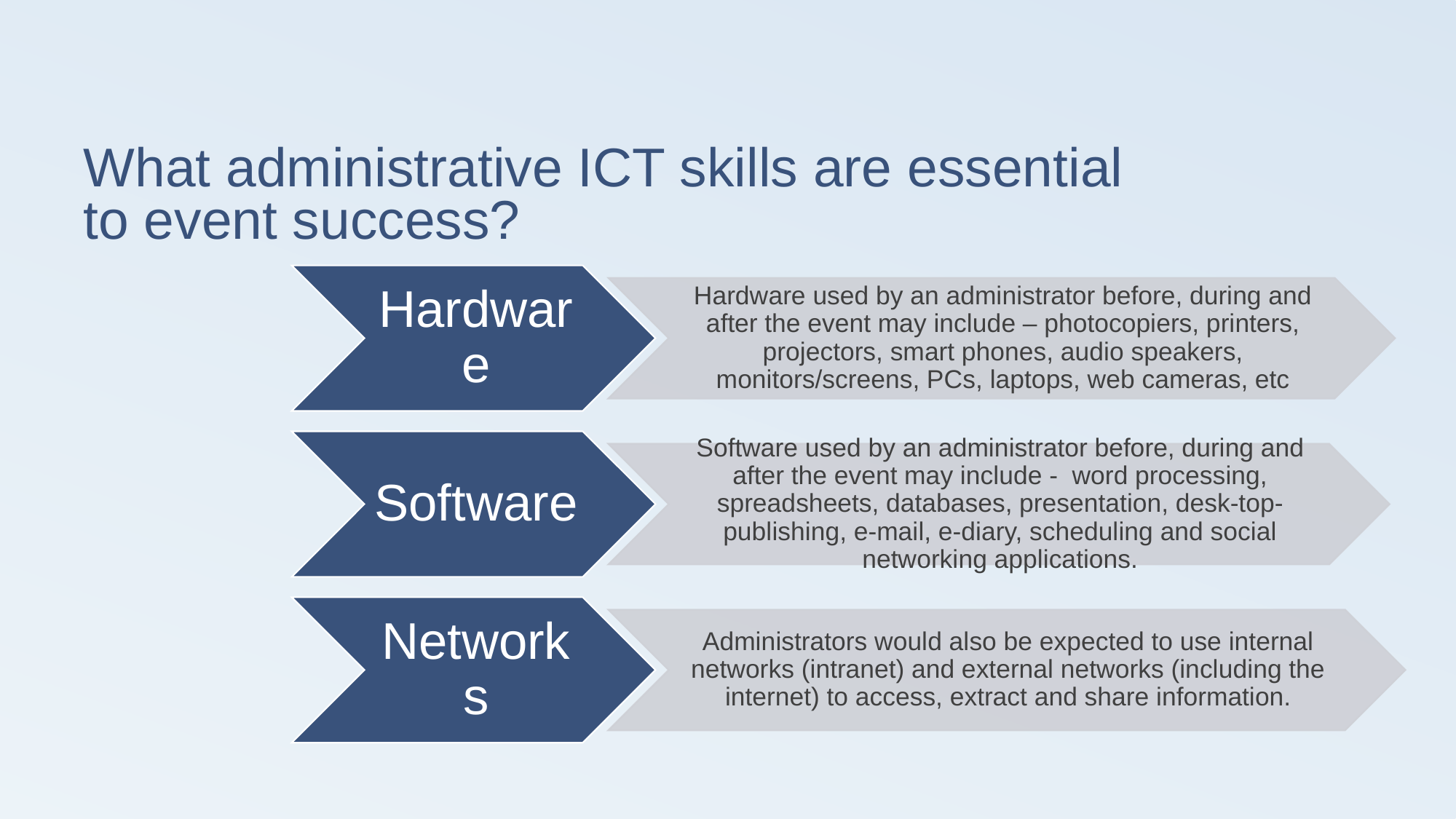

# What administrative ICT skills are essential to event success?
Hardware
Hardware used by an administrator before, during and after the event may include – photocopiers, printers, projectors, smart phones, audio speakers, monitors/screens, PCs, laptops, web cameras, etc
Software
Software used by an administrator before, during and after the event may include -  word processing, spreadsheets, databases, presentation, desk-top-publishing, e-mail, e-diary, scheduling and social networking applications.
Networks
Administrators would also be expected to use internal networks (intranet) and external networks (including the internet) to access, extract and share information.